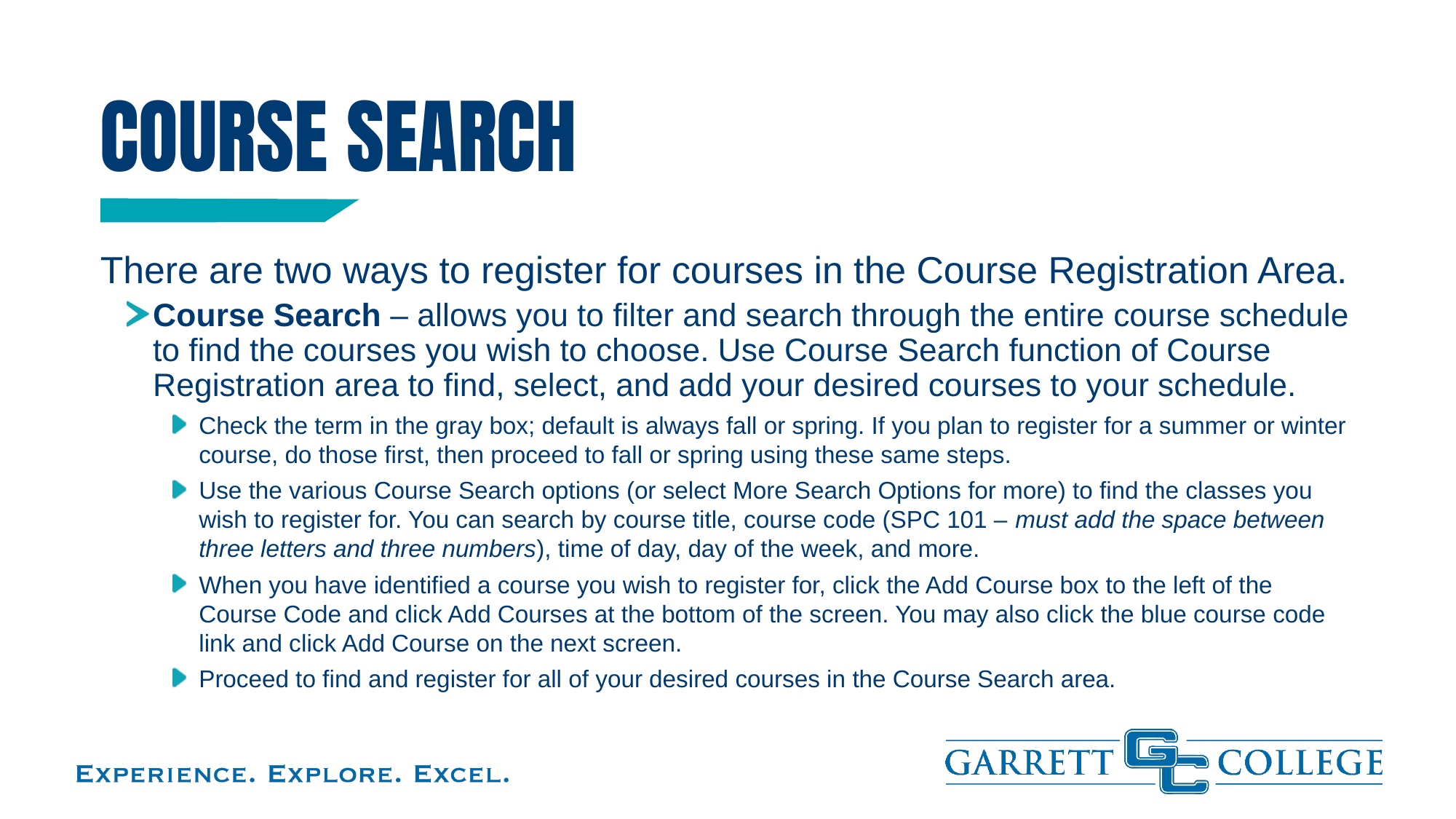

# COURSE SEARCH
There are two ways to register for courses in the Course Registration Area.
Course Search – allows you to filter and search through the entire course schedule to find the courses you wish to choose. Use Course Search function of Course Registration area to find, select, and add your desired courses to your schedule.
Check the term in the gray box; default is always fall or spring. If you plan to register for a summer or winter course, do those first, then proceed to fall or spring using these same steps.
Use the various Course Search options (or select More Search Options for more) to find the classes you wish to register for. You can search by course title, course code (SPC 101 – must add the space between three letters and three numbers), time of day, day of the week, and more.
When you have identified a course you wish to register for, click the Add Course box to the left of the Course Code and click Add Courses at the bottom of the screen. You may also click the blue course code link and click Add Course on the next screen.
Proceed to find and register for all of your desired courses in the Course Search area.